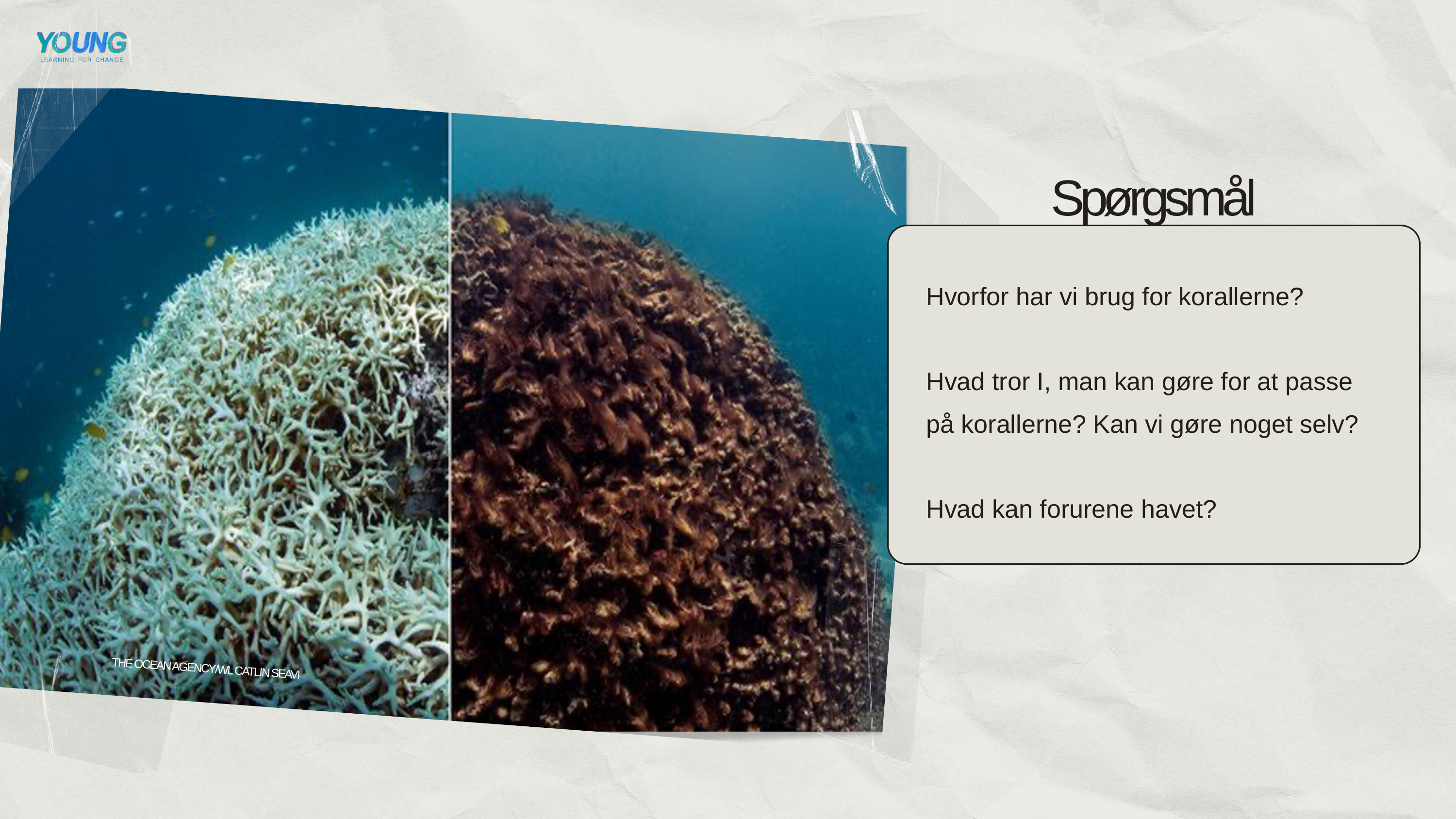

Spørgsmål

Hvorfor har vi brug for korallerne?

Hvad tror I, man kan gøre for at passe på korallerne? Kan vi gøre noget selv?

Hvad kan forurene havet?

 THE OCEAN AGENCY/WL CATLIN SEAVI